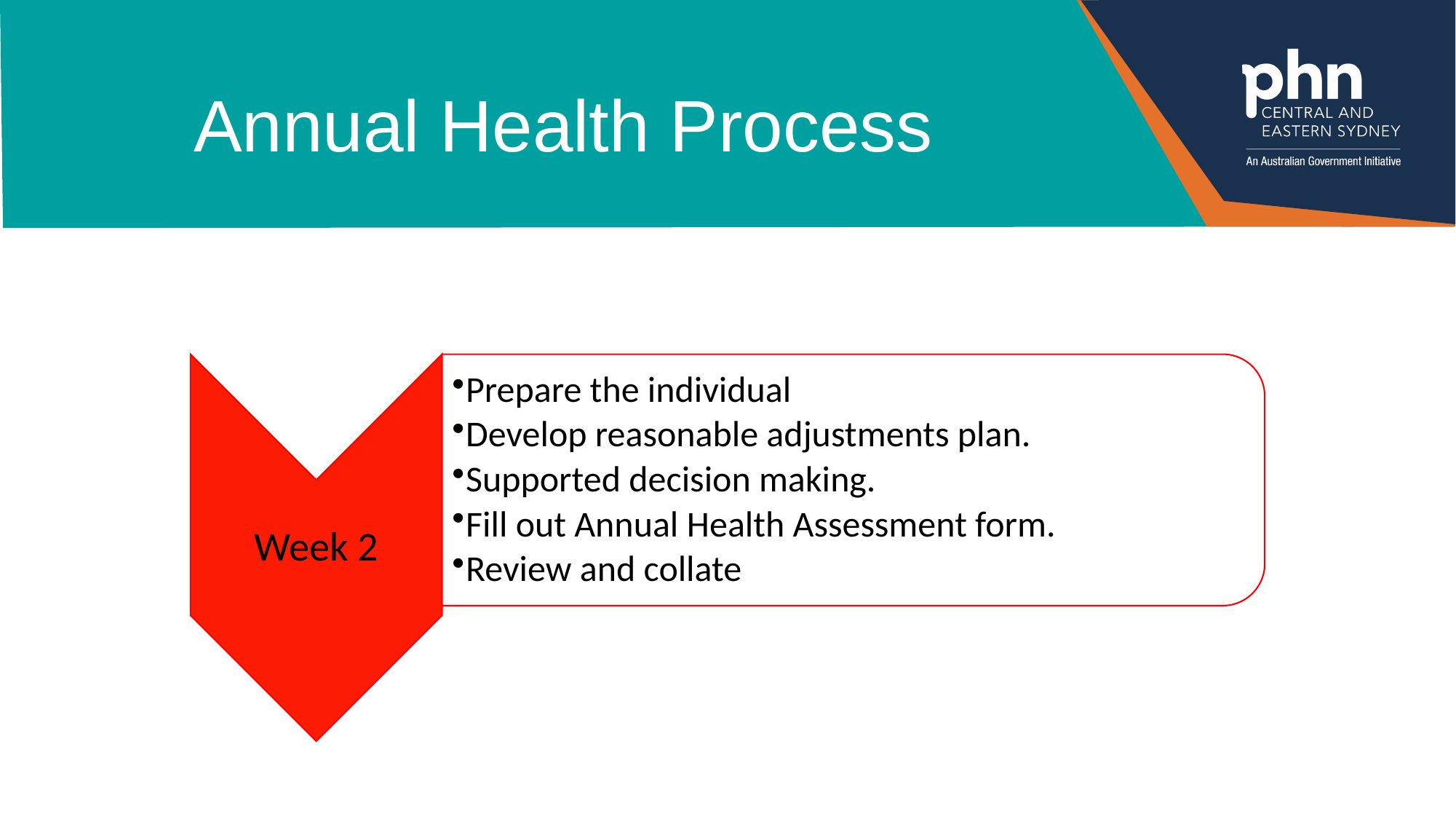

# Annual Health Process

Week 2

Prepare the individual
Develop reasonable adjustments plan.
Supported decision making.
Fill out Annual Health Assessment form.
Review and collate